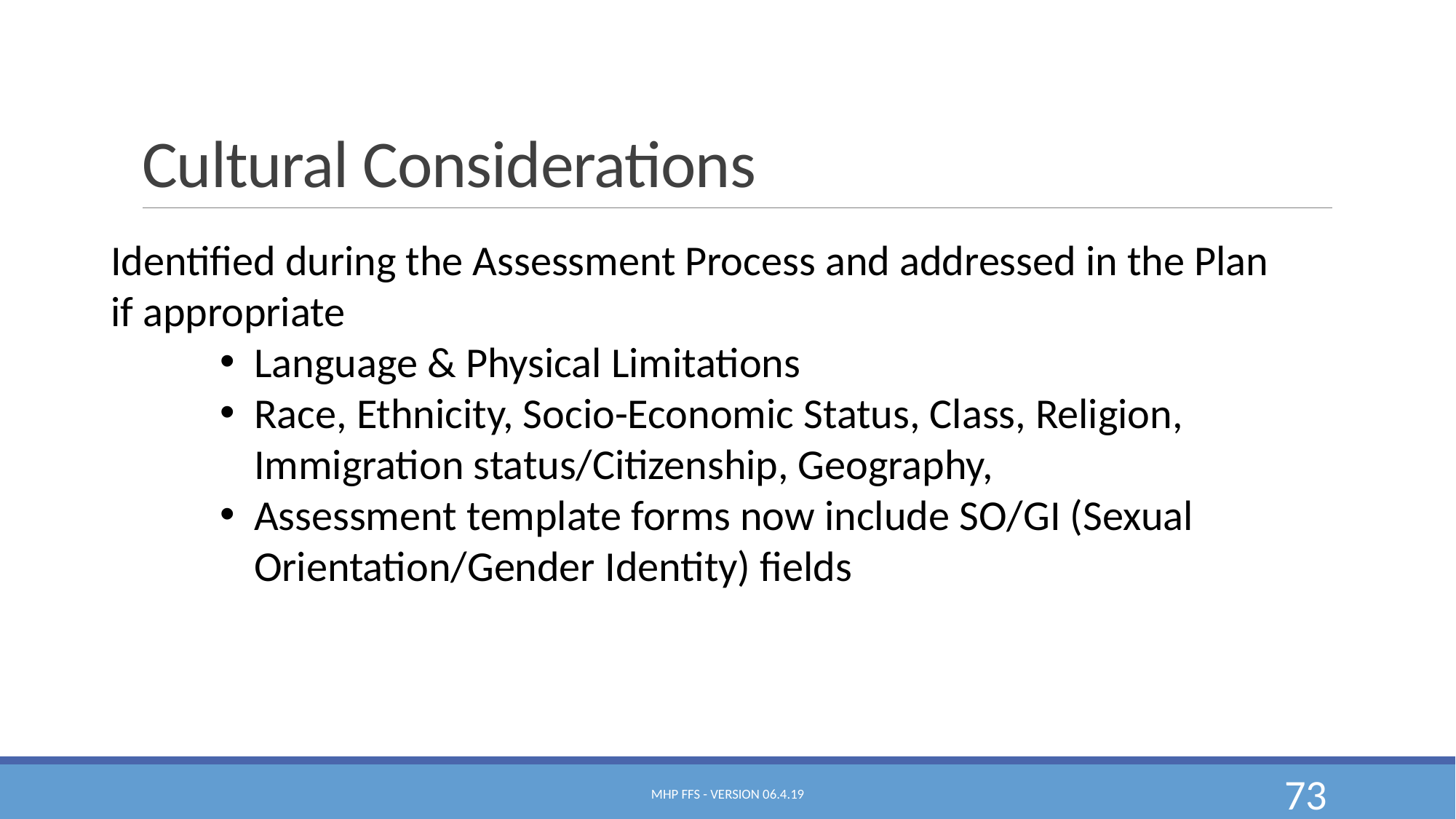

# Cultural Considerations
Identified during the Assessment Process and addressed in the Plan if appropriate
Language & Physical Limitations
Race, Ethnicity, Socio-Economic Status, Class, Religion, Immigration status/Citizenship, Geography,
Assessment template forms now include SO/GI (Sexual Orientation/Gender Identity) fields
MHP FFS - Version 06.4.19
73